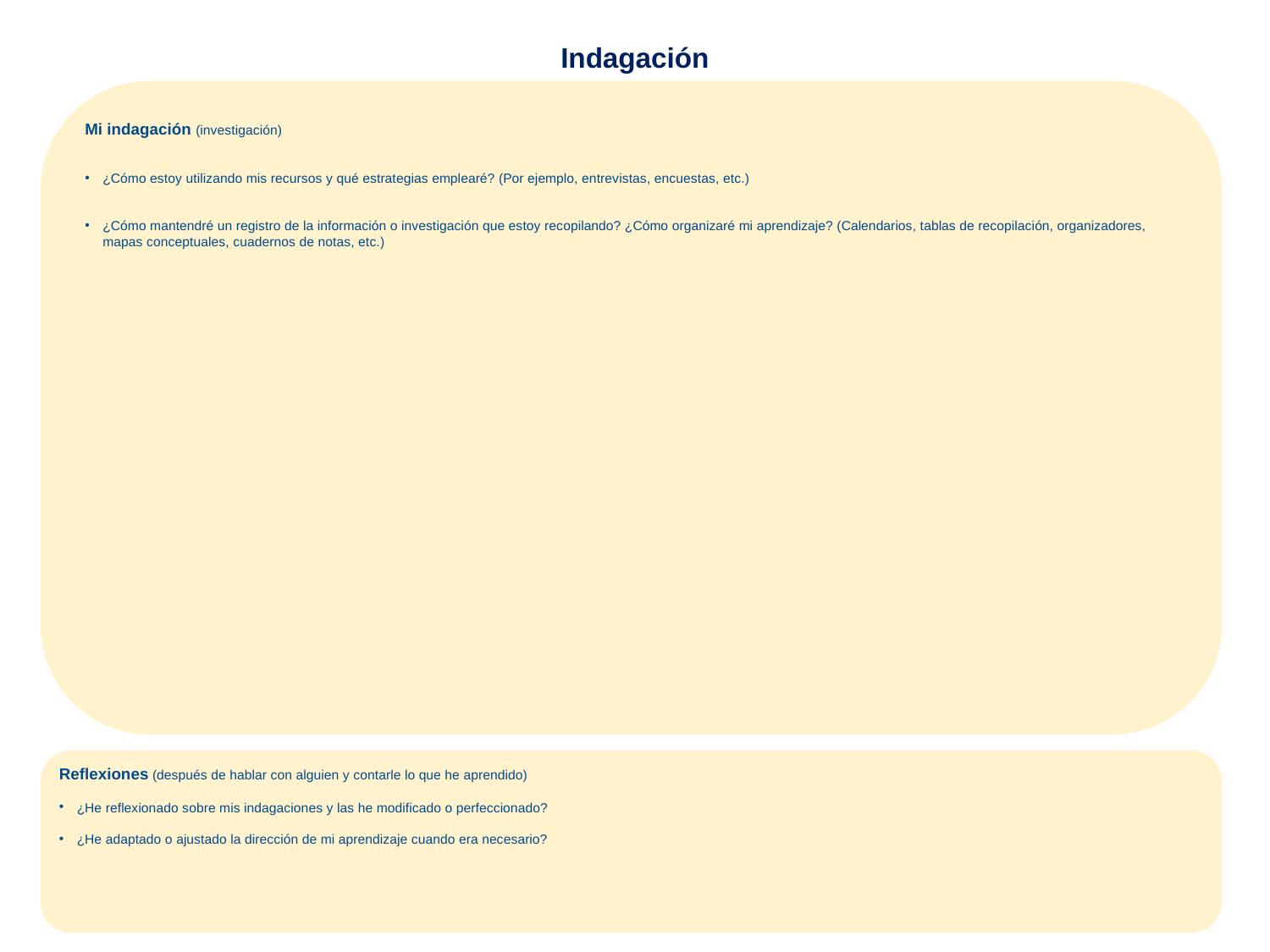

Indagación
Mi indagación (investigación)

¿Cómo estoy utilizando mis recursos y qué estrategias emplearé? (Por ejemplo, entrevistas, encuestas, etc.)

¿Cómo mantendré un registro de la información o investigación que estoy recopilando? ¿Cómo organizaré mi aprendizaje? (Calendarios, tablas de recopilación, organizadores, mapas conceptuales, cuadernos de notas, etc.)
Reflexiones (después de hablar con alguien y contarle lo que he aprendido)

¿He reflexionado sobre mis indagaciones y las he modificado o perfeccionado?

¿He adaptado o ajustado la dirección de mi aprendizaje cuando era necesario?
6